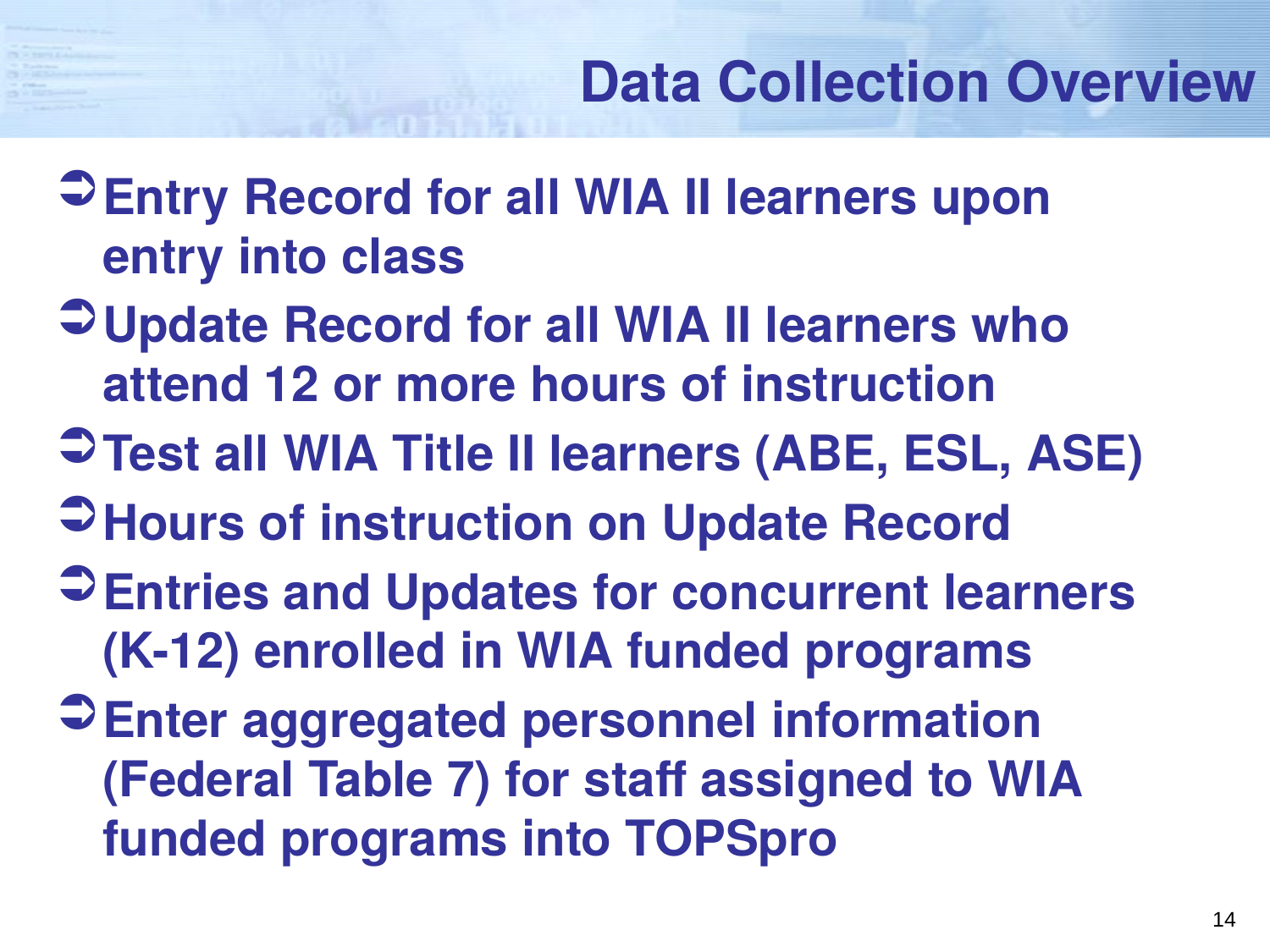

# Data Collection Overview
Entry Record for all WIA II learners upon entry into class
Update Record for all WIA II learners who attend 12 or more hours of instruction
Test all WIA Title II learners (ABE, ESL, ASE)
Hours of instruction on Update Record
Entries and Updates for concurrent learners (K-12) enrolled in WIA funded programs
Enter aggregated personnel information (Federal Table 7) for staff assigned to WIA funded programs into TOPSpro
14